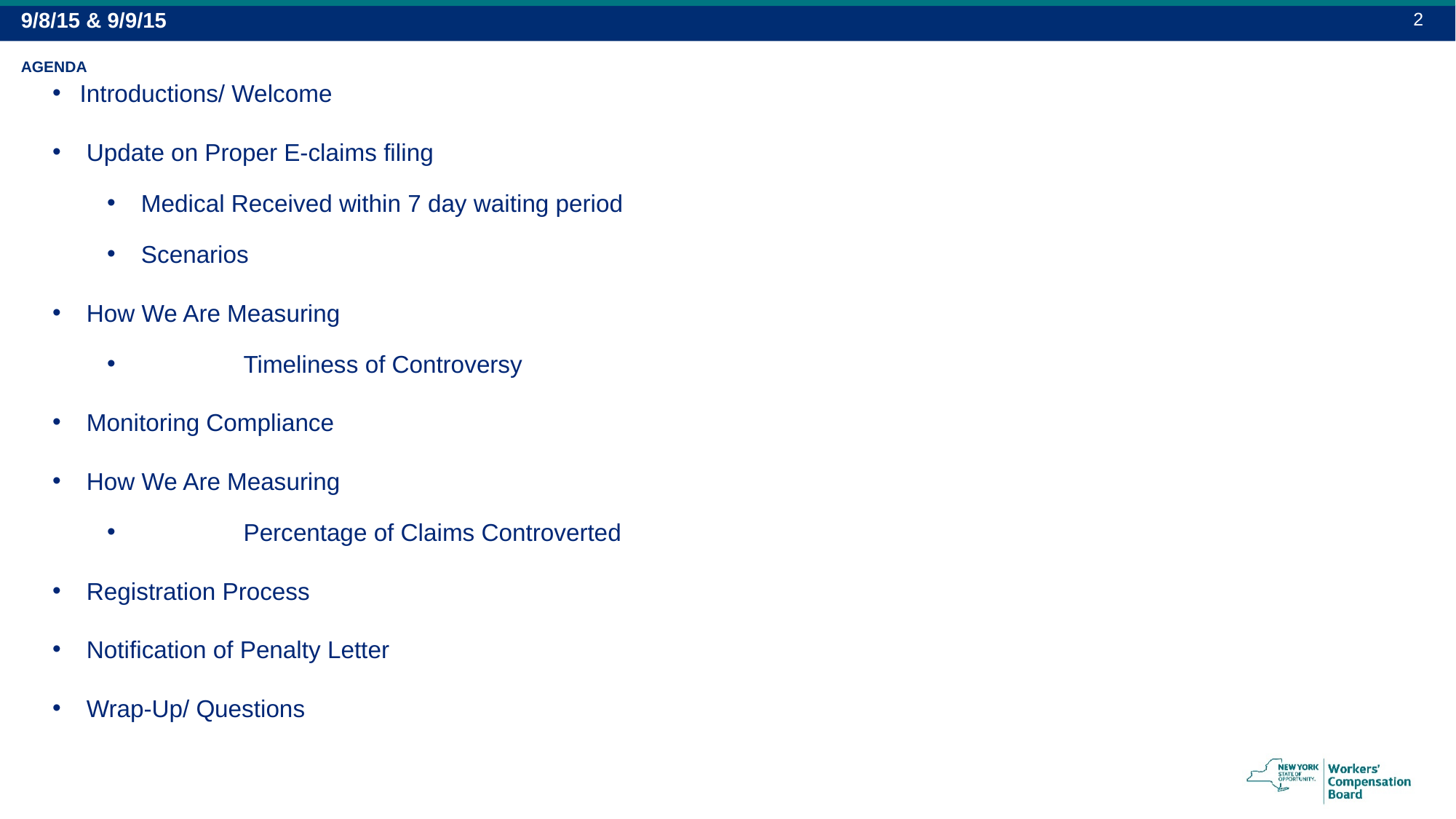

2
9/8/15 & 9/9/15

Introductions/ Welcome
Update on Proper E-claims filing
Medical Received within 7 day waiting period
Scenarios
How We Are Measuring
	Timeliness of Controversy
Monitoring Compliance
How We Are Measuring
	Percentage of Claims Controverted
Registration Process
Notification of Penalty Letter
Wrap-Up/ Questions
# AGENDA